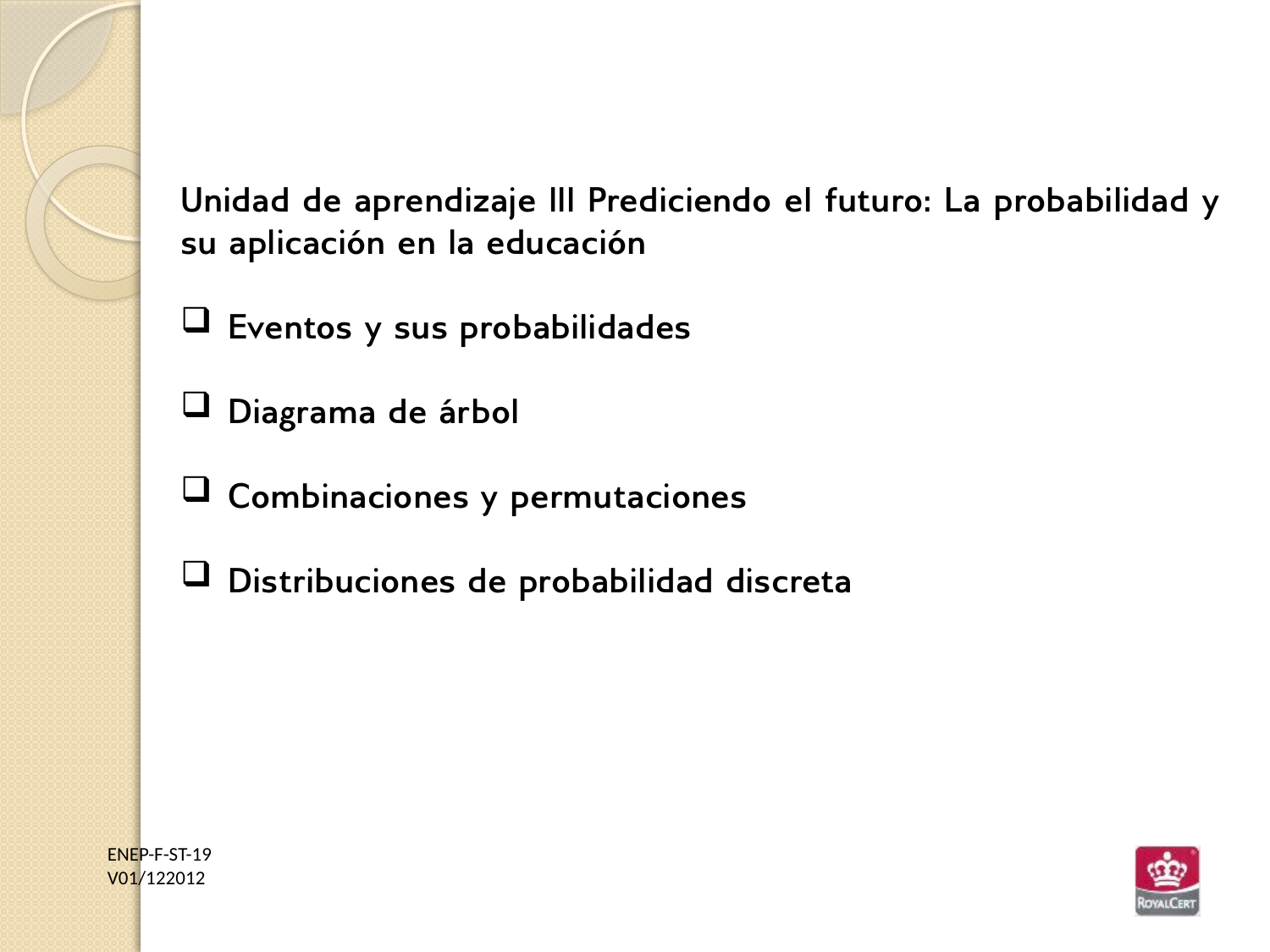

Unidad de aprendizaje lll Prediciendo el futuro: La probabilidad y su aplicación en la educación

Eventos y sus probabilidades

Diagrama de árbol

Combinaciones y permutaciones

Distribuciones de probabilidad discreta